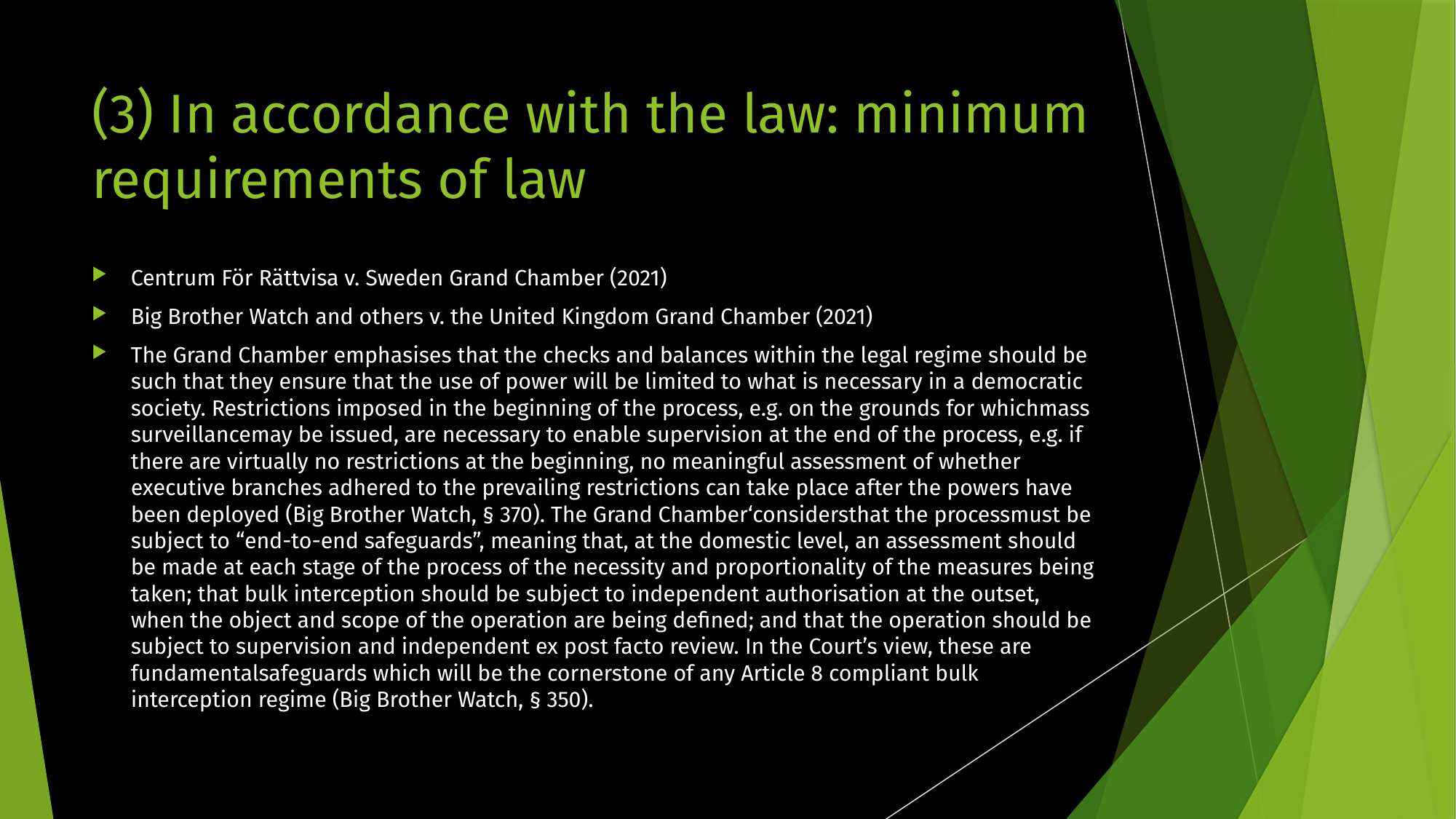

# (3) In accordance with the law: minimum requirements of law
Centrum För Rättvisa v. Sweden Grand Chamber (2021)
Big Brother Watch and others v. the United Kingdom Grand Chamber (2021)
The Grand Chamber emphasises that the checks and balances within the legal regime should be such that they ensure that the use of power will be limited to what is necessary in a democratic society. Restrictions imposed in the beginning of the process, e.g. on the grounds for whichmass surveillancemay be issued, are necessary to enable supervision at the end of the process, e.g. if there are virtually no restrictions at the beginning, no meaningful assessment of whether executive branches adhered to the prevailing restrictions can take place after the powers have been deployed (Big Brother Watch, § 370). The Grand Chamber‘considersthat the processmust be subject to “end-to-end safeguards”, meaning that, at the domestic level, an assessment should be made at each stage of the process of the necessity and proportionality of the measures being taken; that bulk interception should be subject to independent authorisation at the outset, when the object and scope of the operation are being defined; and that the operation should be subject to supervision and independent ex post facto review. In the Court’s view, these are fundamentalsafeguards which will be the cornerstone of any Article 8 compliant bulk interception regime (Big Brother Watch, § 350).